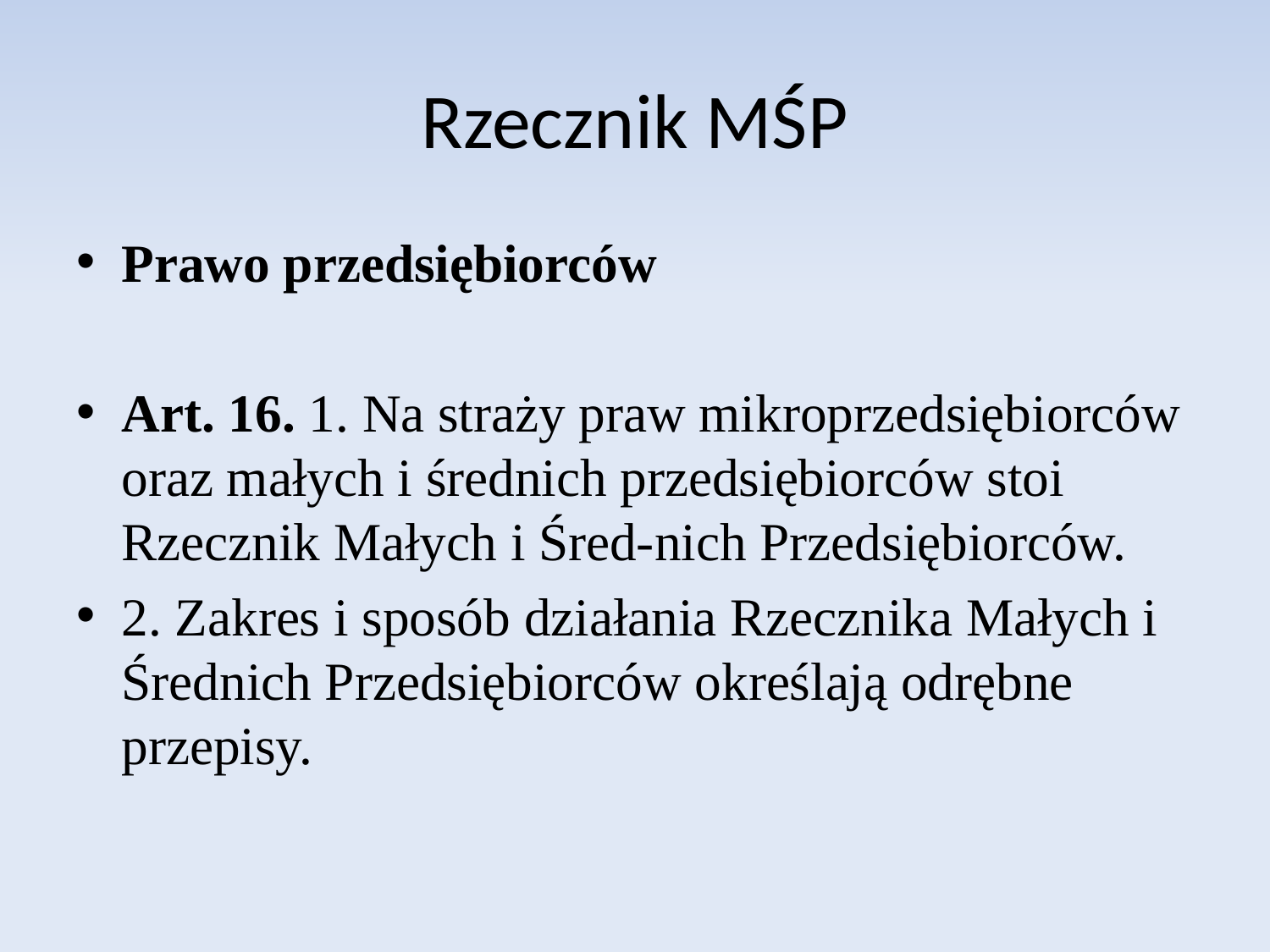

# Rzecznik MŚP
Prawo przedsiębiorców

Art. 16. 1. Na straży praw mikroprzedsiębiorców oraz małych i średnich przedsiębiorców stoi Rzecznik Małych i Śred-nich Przedsiębiorców.
2. Zakres i sposób działania Rzecznika Małych i Średnich Przedsiębiorców określają odrębne przepisy.